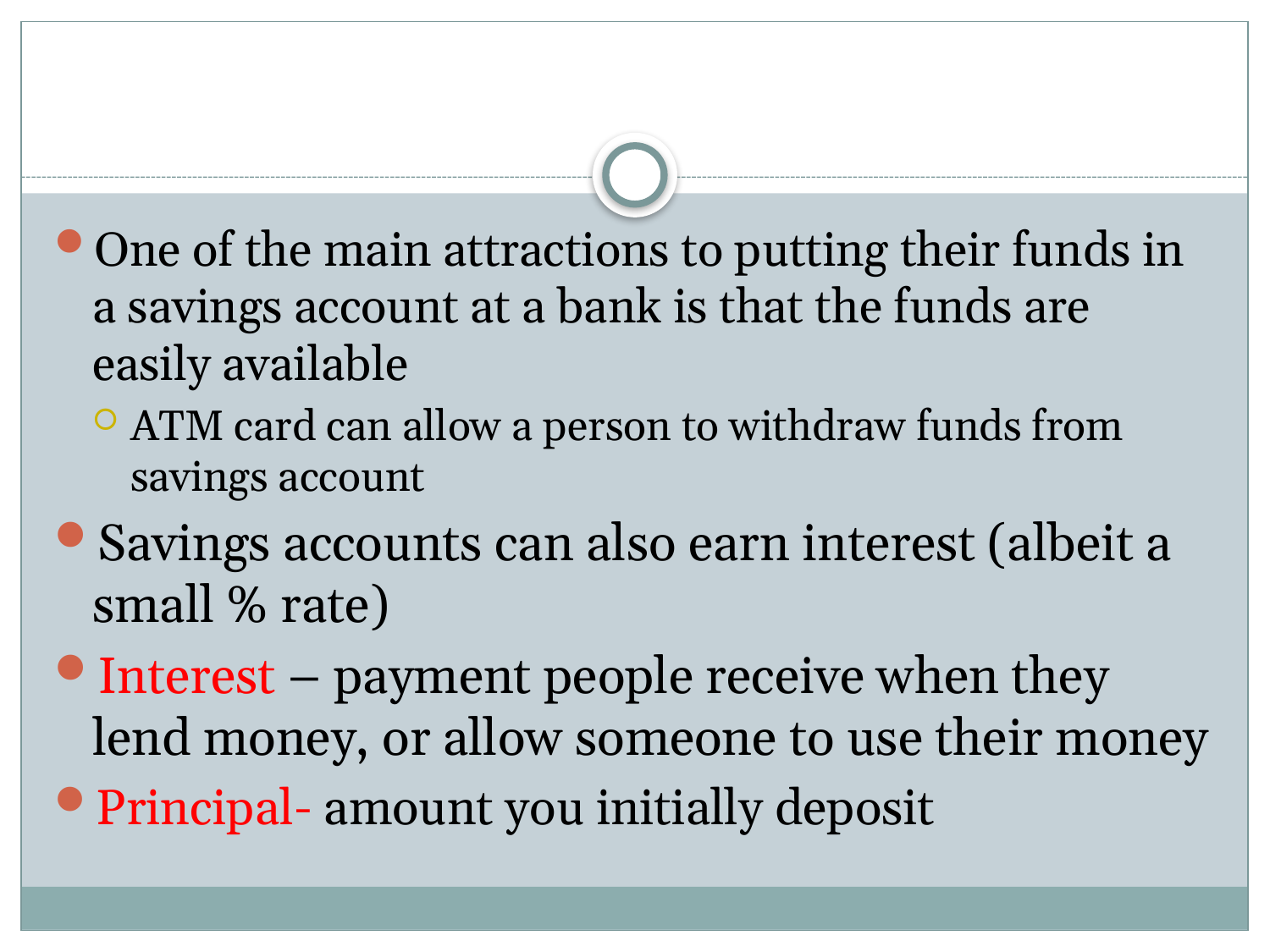

#
One of the main attractions to putting their funds in a savings account at a bank is that the funds are easily available
ATM card can allow a person to withdraw funds from savings account
Savings accounts can also earn interest (albeit a small % rate)
Interest – payment people receive when they lend money, or allow someone to use their money
Principal- amount you initially deposit